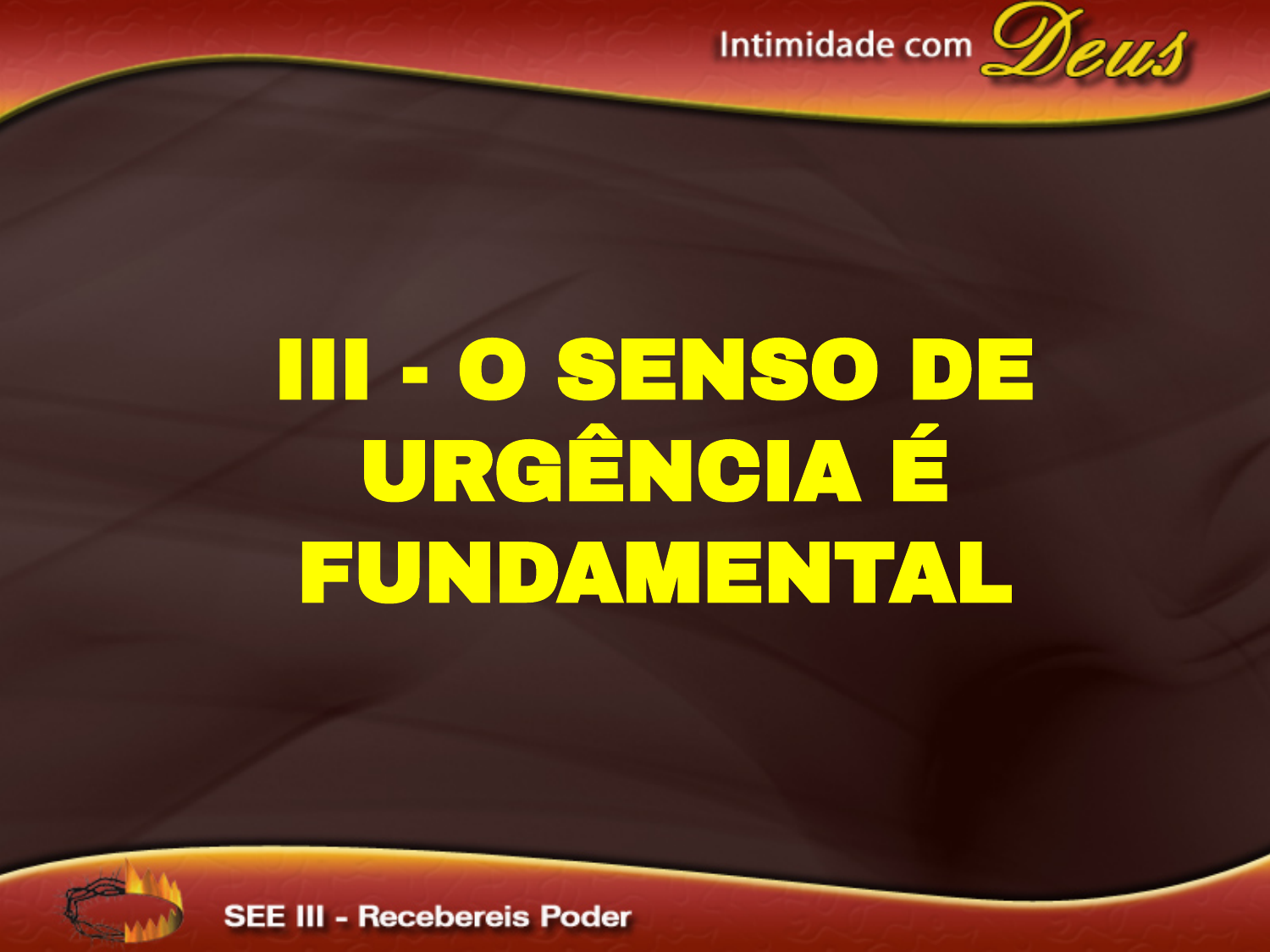

III - O senso de urgência é fundamental